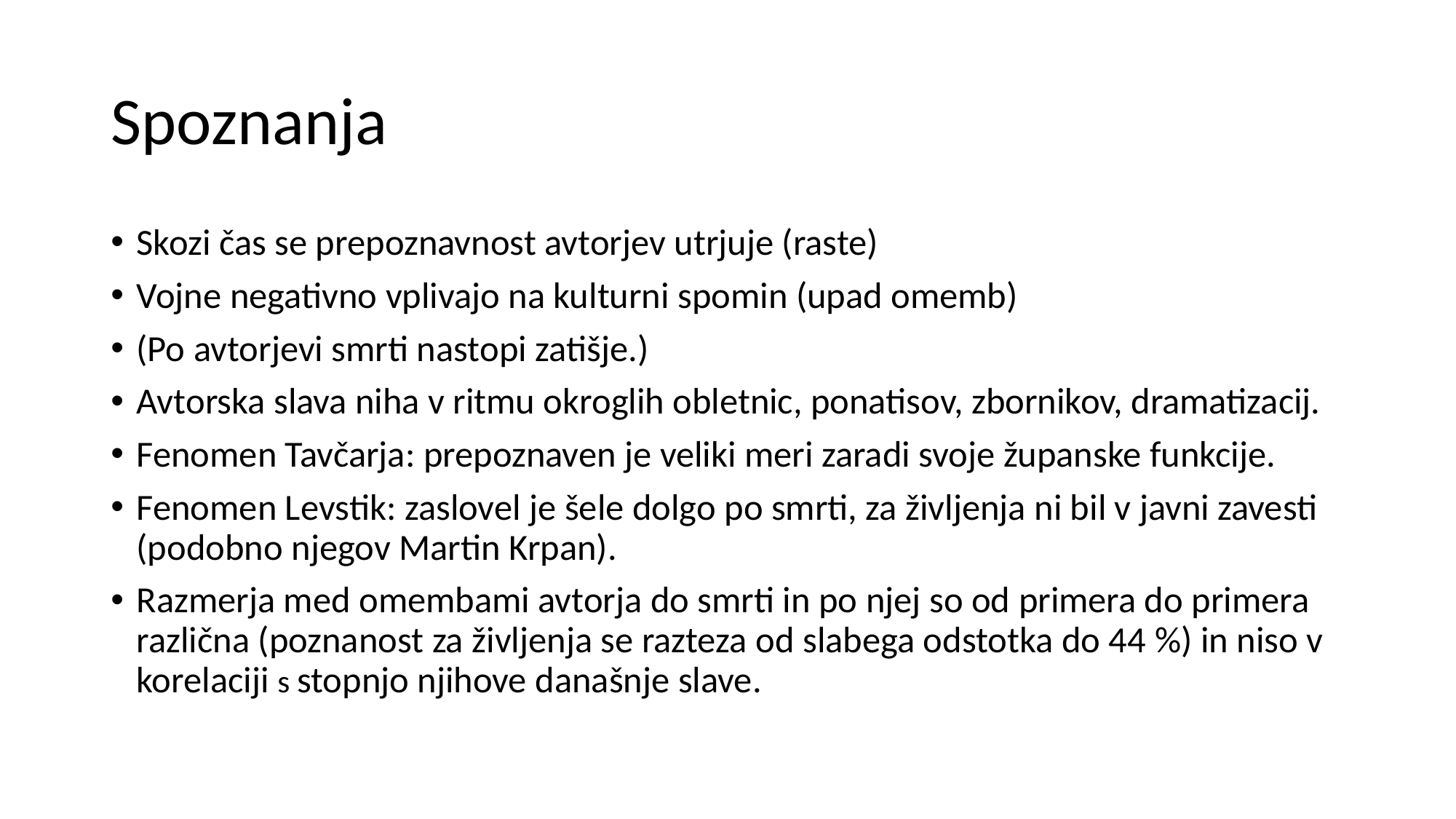

# Spoznanja
Skozi čas se prepoznavnost avtorjev utrjuje (raste)
Vojne negativno vplivajo na kulturni spomin (upad omemb)
(Po avtorjevi smrti nastopi zatišje.)
Avtorska slava niha v ritmu okroglih obletnic, ponatisov, zbornikov, dramatizacij.
Fenomen Tavčarja: prepoznaven je veliki meri zaradi svoje županske funkcije.
Fenomen Levstik: zaslovel je šele dolgo po smrti, za življenja ni bil v javni zavesti (podobno njegov Martin Krpan).
Razmerja med omembami avtorja do smrti in po njej so od primera do primera različna (poznanost za življenja se razteza od slabega odstotka do 44 %) in niso v korelaciji s stopnjo njihove današnje slave.